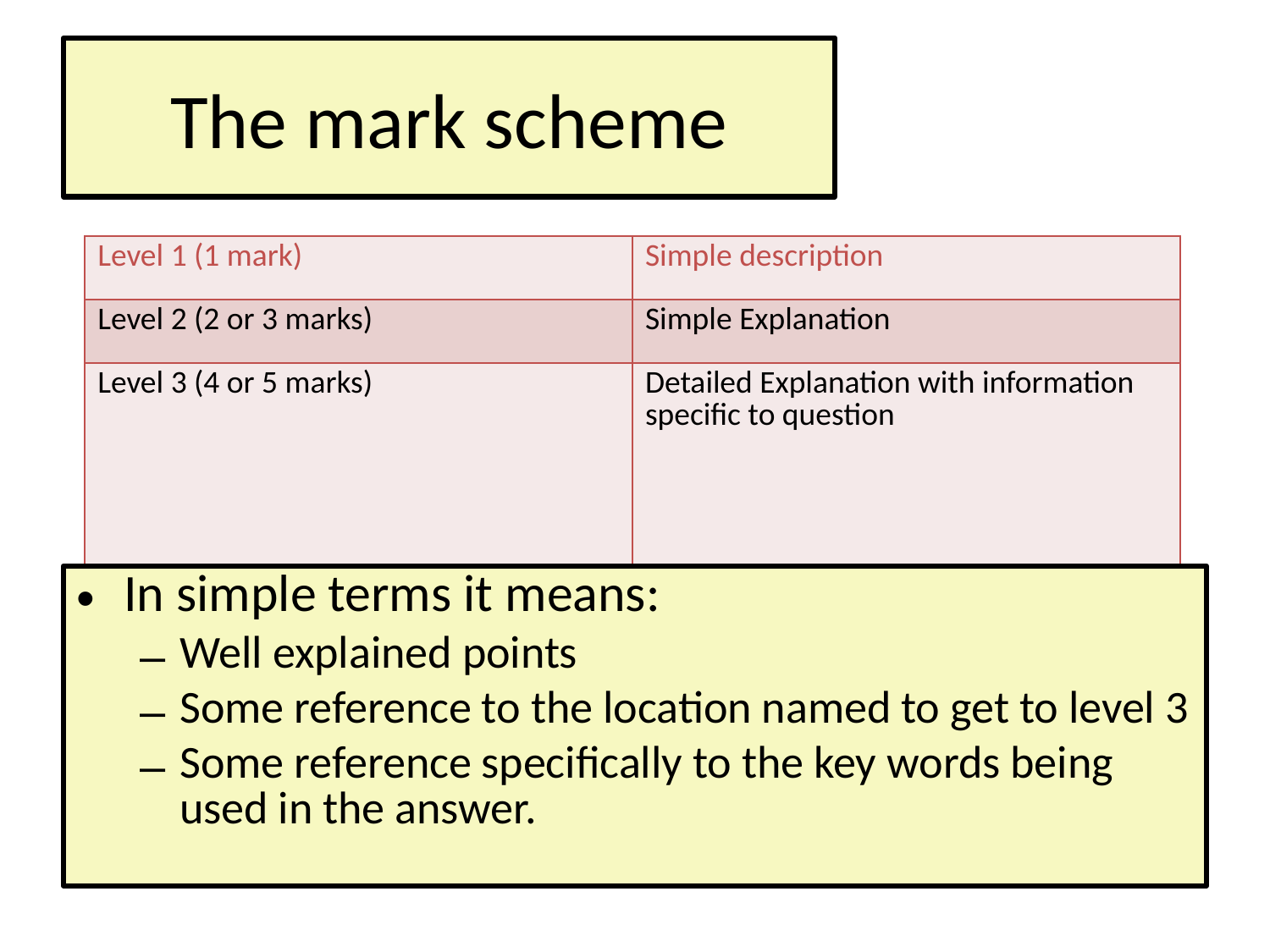

# The mark scheme
| Level 1 (1 mark) | Simple description |
| --- | --- |
| Level 2 (2 or 3 marks) | Simple Explanation |
| Level 3 (4 or 5 marks) | Detailed Explanation with information specific to question |
In simple terms it means:
Well explained points
Some reference to the location named to get to level 3
Some reference specifically to the key words being used in the answer.